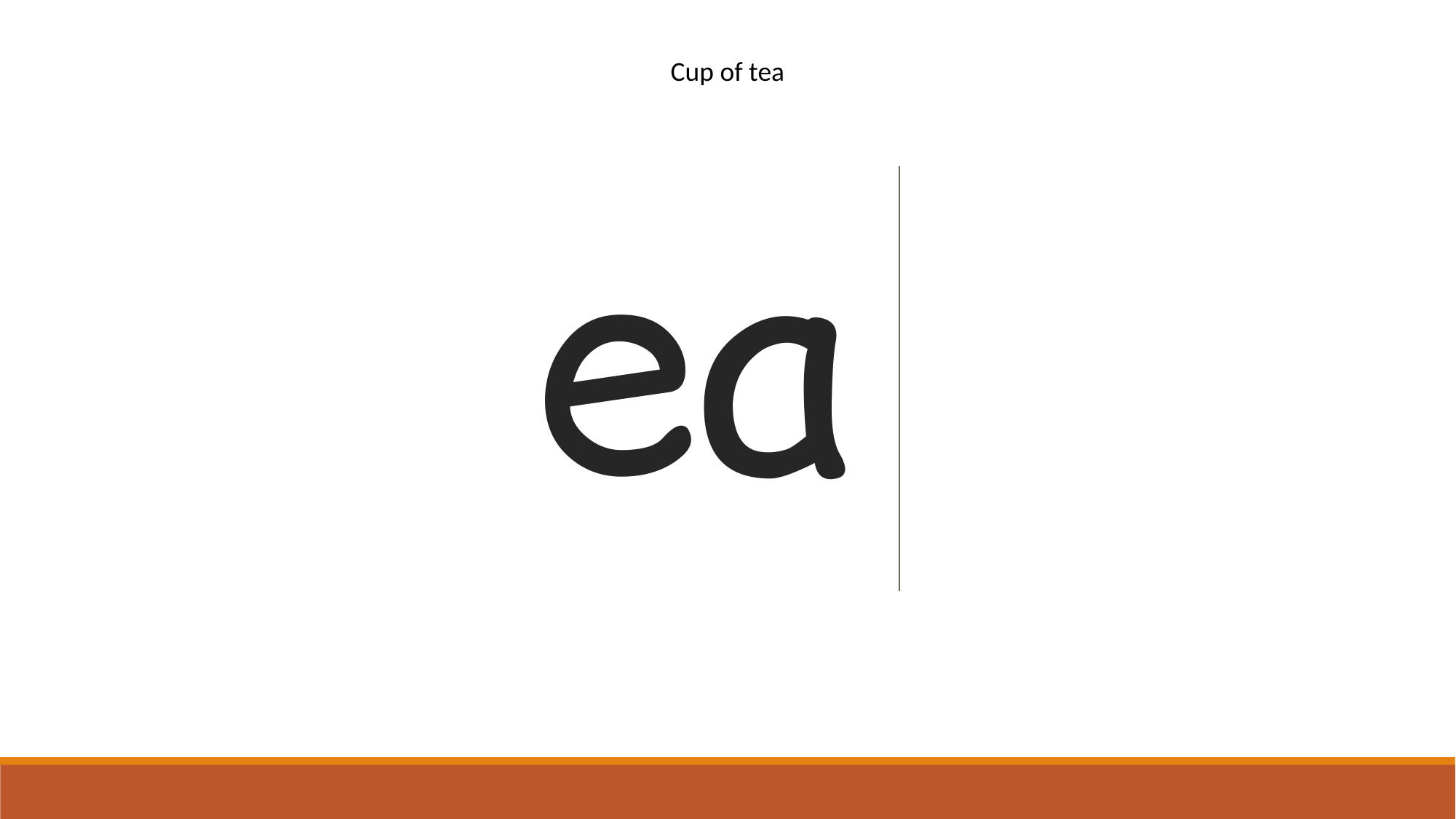

| Cup of tea |
| --- |
# ea